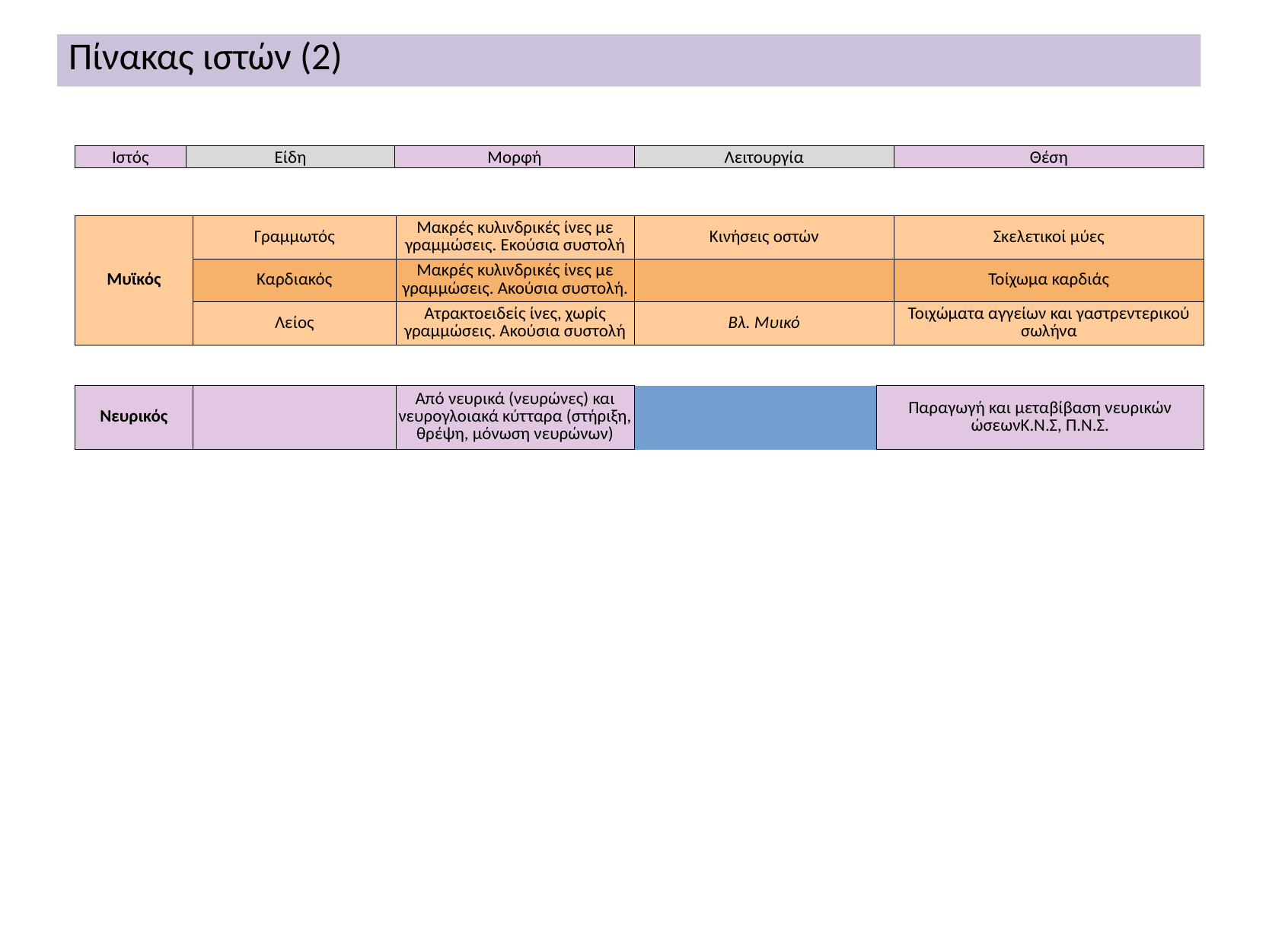

Πίνακας ιστών (2)
| Ιστός | Είδη | Μορφή | Λειτουργία |  | Θέση |
| --- | --- | --- | --- | --- | --- |
| Μυϊκός | Γραμμωτός | Μακρές κυλινδρικές ίνες με γραμμώσεις. Εκούσια συστολή | Κινήσεις οστών | Σκελετικοί μύες |
| --- | --- | --- | --- | --- |
|  | Καρδιακός | Μακρές κυλινδρικές ίνες με γραμμώσεις. Ακούσια συστολή. |  | Τοίχωμα καρδιάς |
|  | Λείος | Ατρακτοειδείς ίνες, χωρίς γραμμώσεις. Ακούσια συστολή | Βλ. Μυικό | Τοιχώματα αγγείων και γαστρεντερικού σωλήνα |
| Νευρικός |  | Από νευρικά (νευρώνες) και νευρογλοιακά κύτταρα (στήριξη, θρέψη, μόνωση νευρώνων) |  | Παραγωγή και μεταβίβαση νευρικών ώσεων | Κ.Ν.Σ, Π.Ν.Σ. |
| --- | --- | --- | --- | --- | --- |